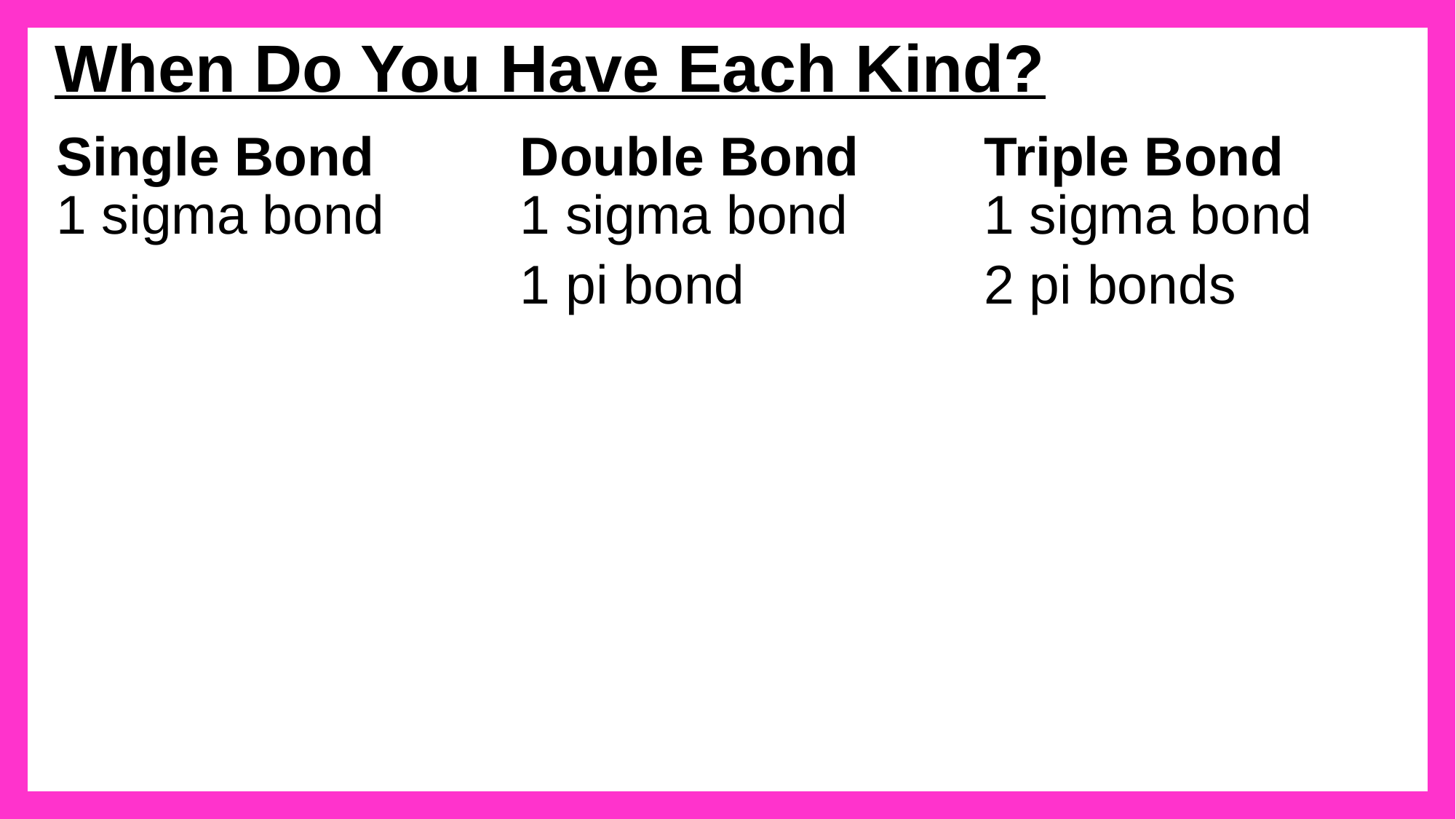

# When Do You Have Each Kind?
Single Bond
1 sigma bond
Double Bond
1 sigma bond
1 pi bond
Triple Bond
1 sigma bond
2 pi bonds